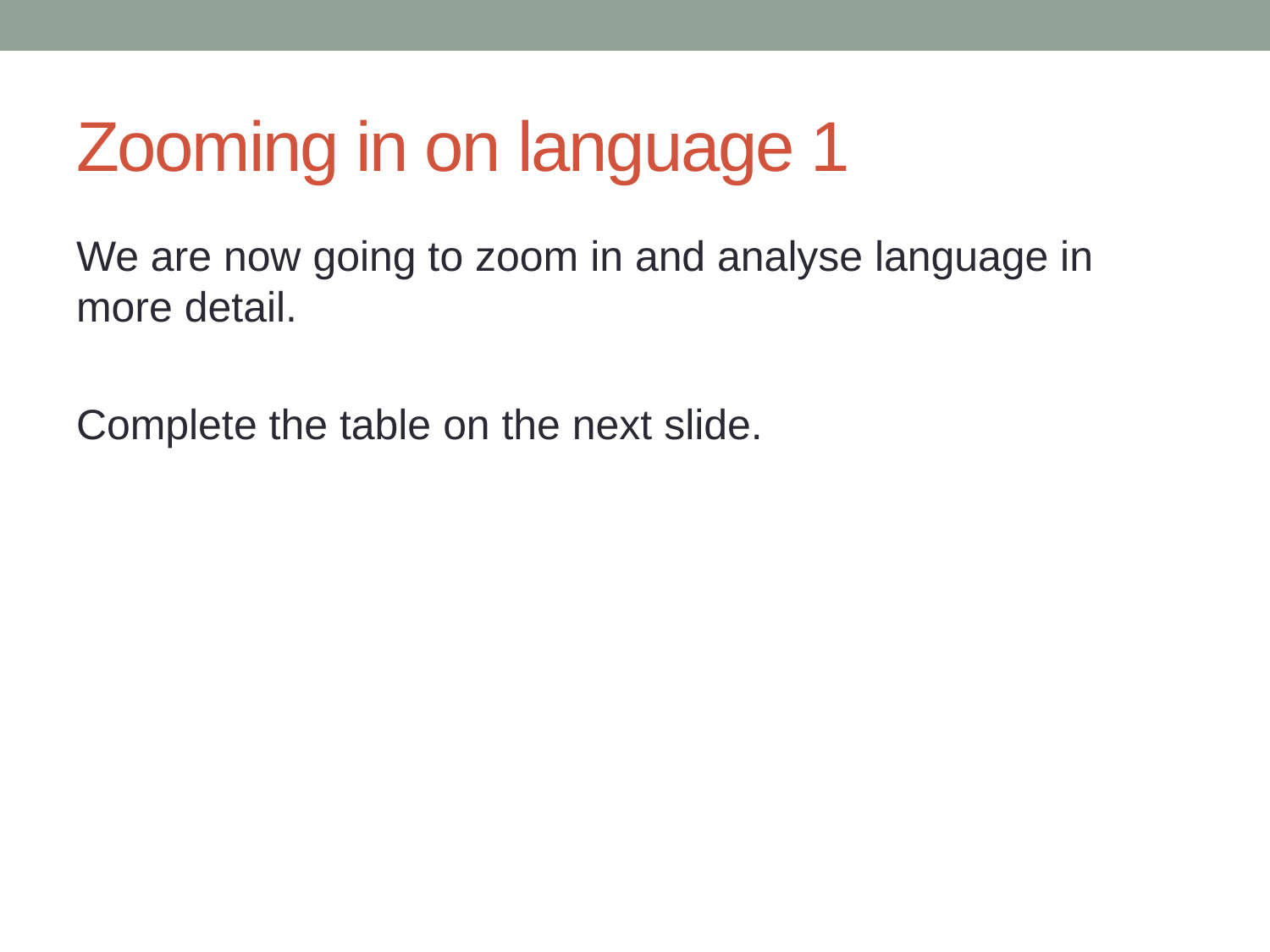

# Zooming in on language 1
We are now going to zoom in and analyse language in more detail.

Complete the table on the next slide.